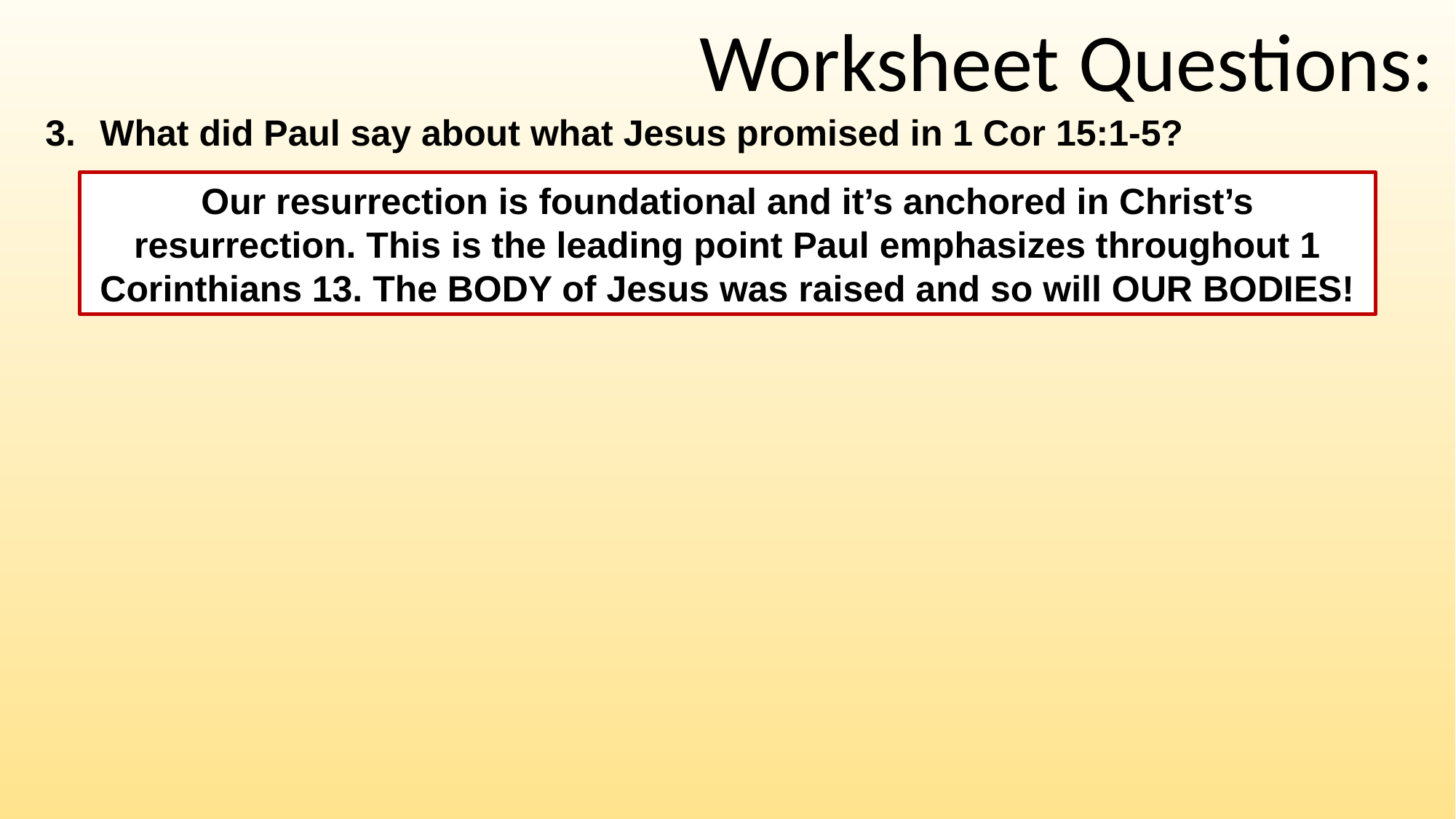

Worksheet Questions:
What did Paul say about what Jesus promised in 1 Cor 15:1-5?
Our resurrection is foundational and it’s anchored in Christ’s resurrection. This is the leading point Paul emphasizes throughout 1 Corinthians 13. The BODY of Jesus was raised and so will OUR BODIES!